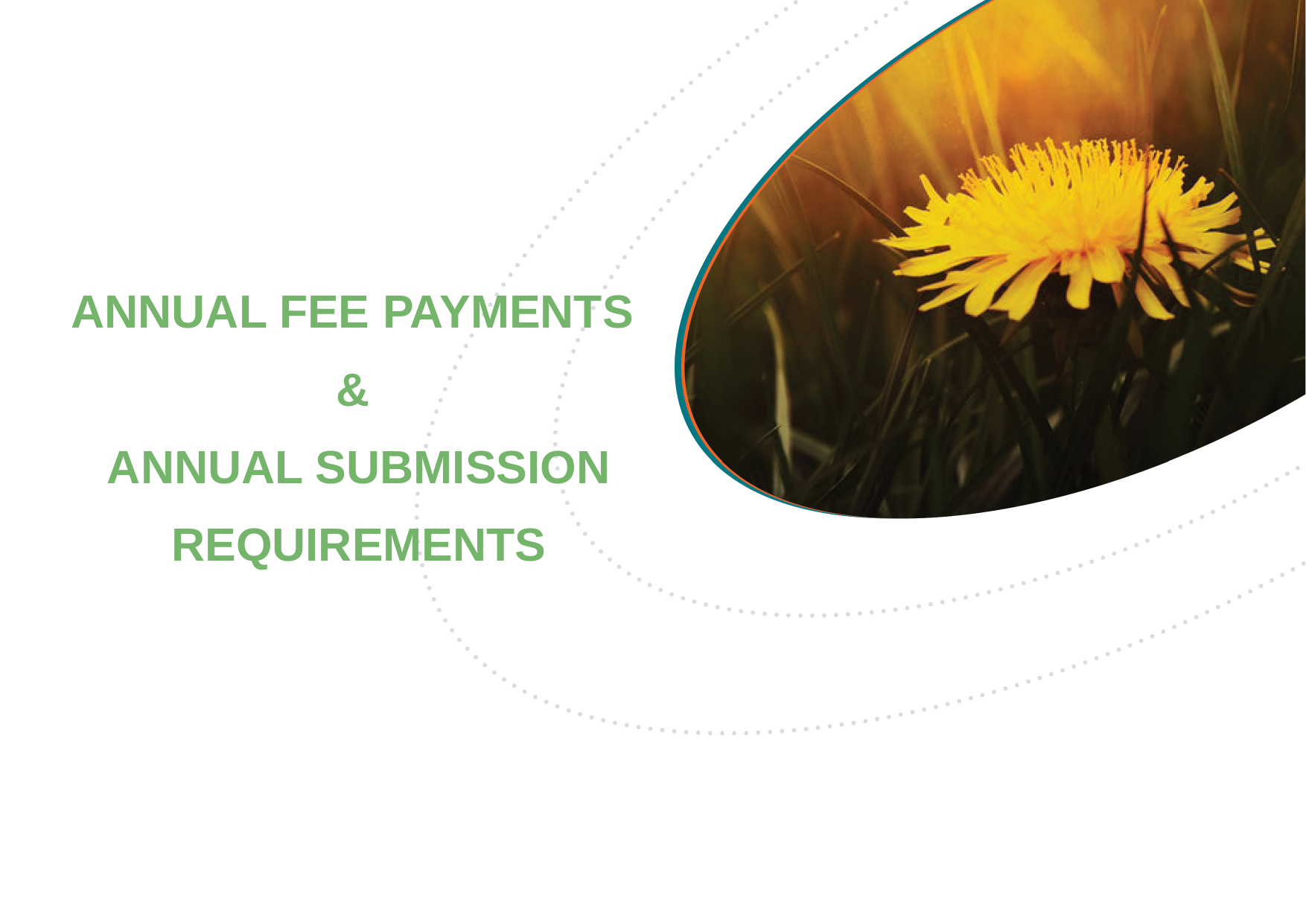

# ANNUAL fee payments & annual SUBMISSION REQUIREMENTS